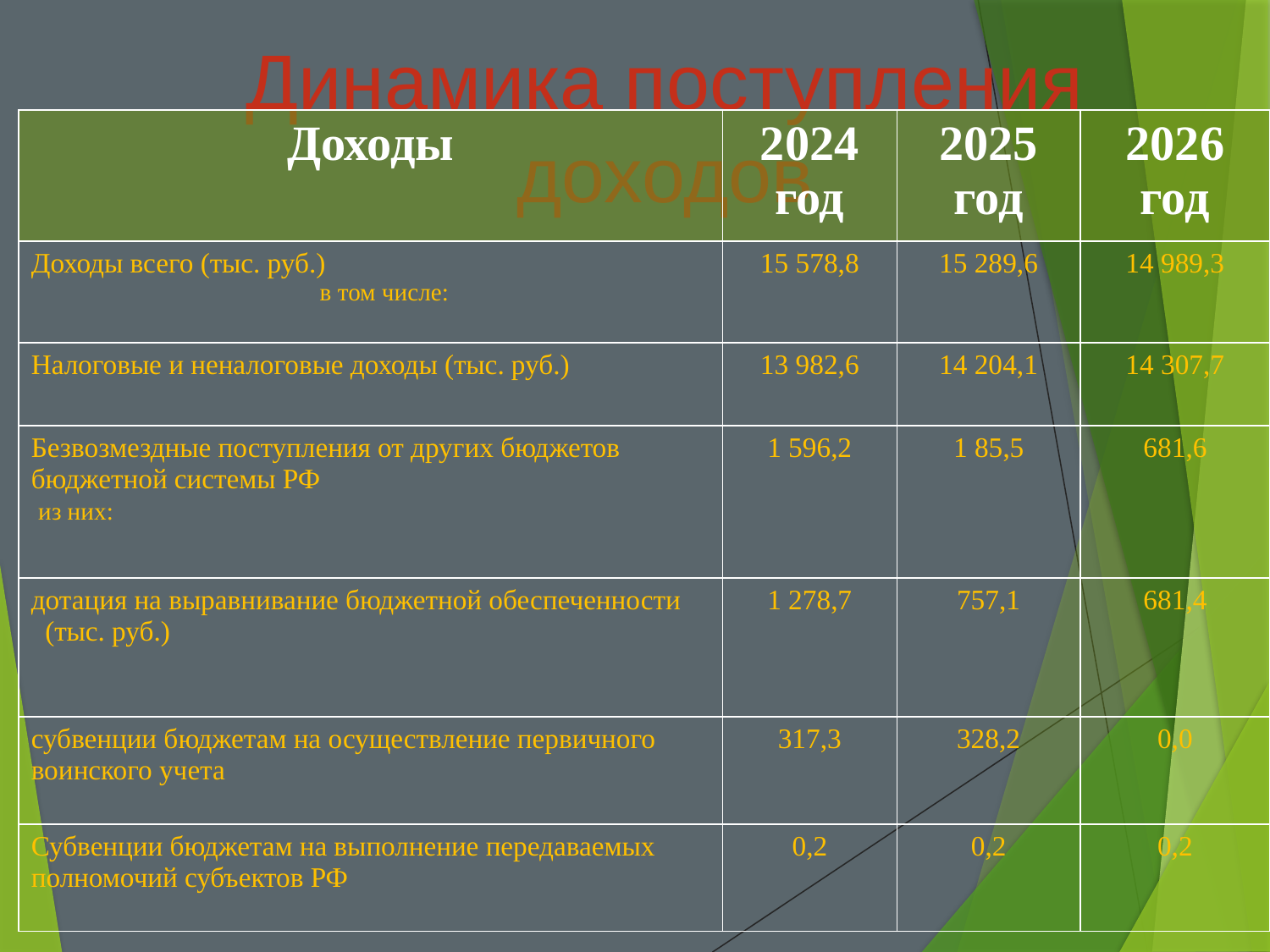

Динамика поступления доходов
| Доходы | 2024 год | 2025 год | 2026 год |
| --- | --- | --- | --- |
| Доходы всего (тыс. руб.) в том числе: | 15 578,8 | 15 289,6 | 14 989,3 |
| Налоговые и неналоговые доходы (тыс. руб.) | 13 982,6 | 14 204,1 | 14 307,7 |
| Безвозмездные поступления от других бюджетов бюджетной системы РФ из них: | 1 596,2 | 1 85,5 | 681,6 |
| дотация на выравнивание бюджетной обеспеченности (тыс. руб.) | 1 278,7 | 757,1 | 681,4 |
| субвенции бюджетам на осуществление первичного воинского учета | 317,3 | 328,2 | 0,0 |
| Субвенции бюджетам на выполнение передаваемых полномочий субъектов РФ | 0,2 | 0,2 | 0,2 |